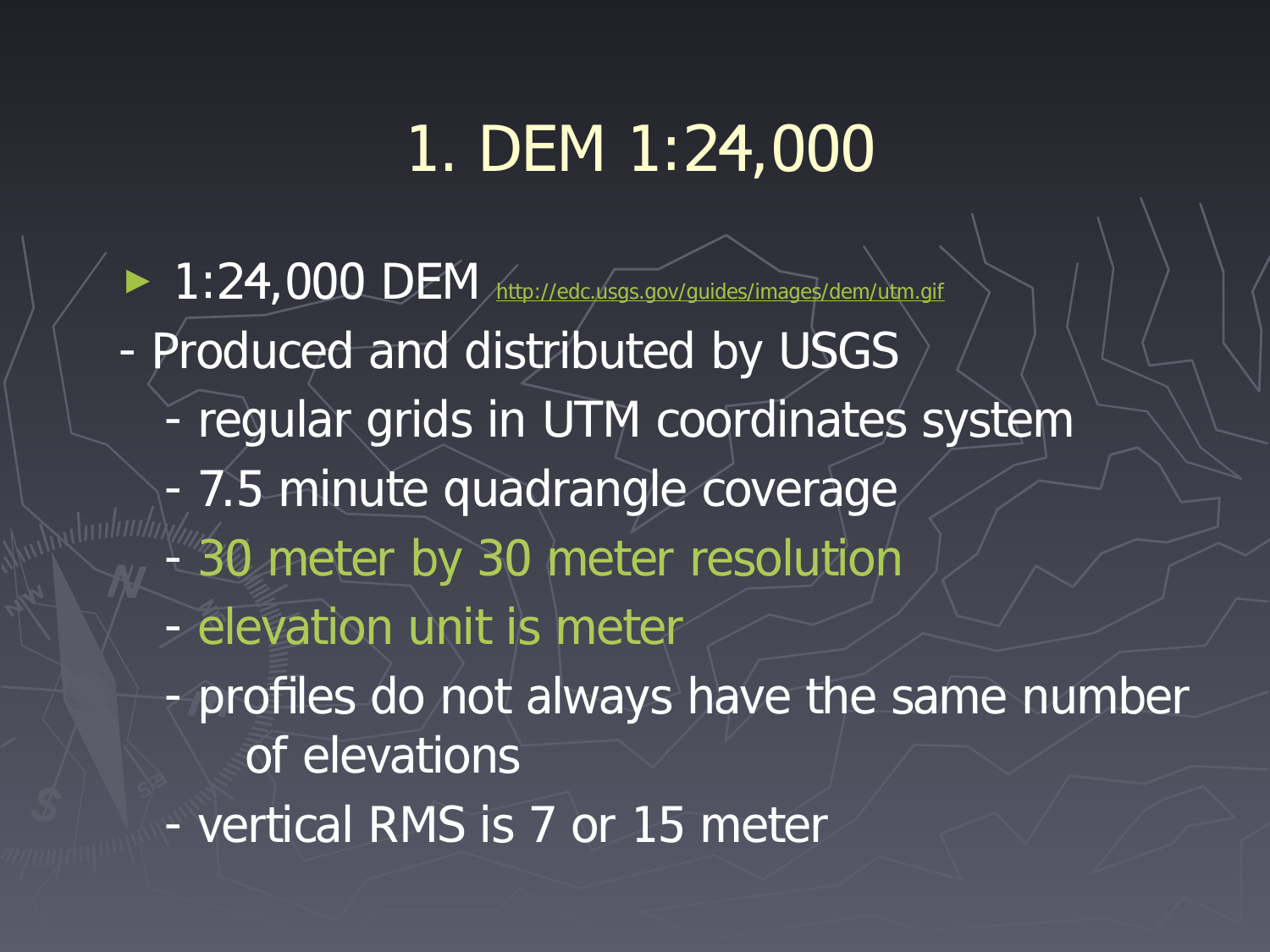

# 1. DEM 1:24,000
 1:24,000 DEM http://edc.usgs.gov/guides/images/dem/utm.gif
- Produced and distributed by USGS
   - regular grids in UTM coordinates system
   - 7.5 minute quadrangle coverage
   - 30 meter by 30 meter resolution
   - elevation unit is meter
   - profiles do not always have the same number 	of elevations
   - vertical RMS is 7 or 15 meter